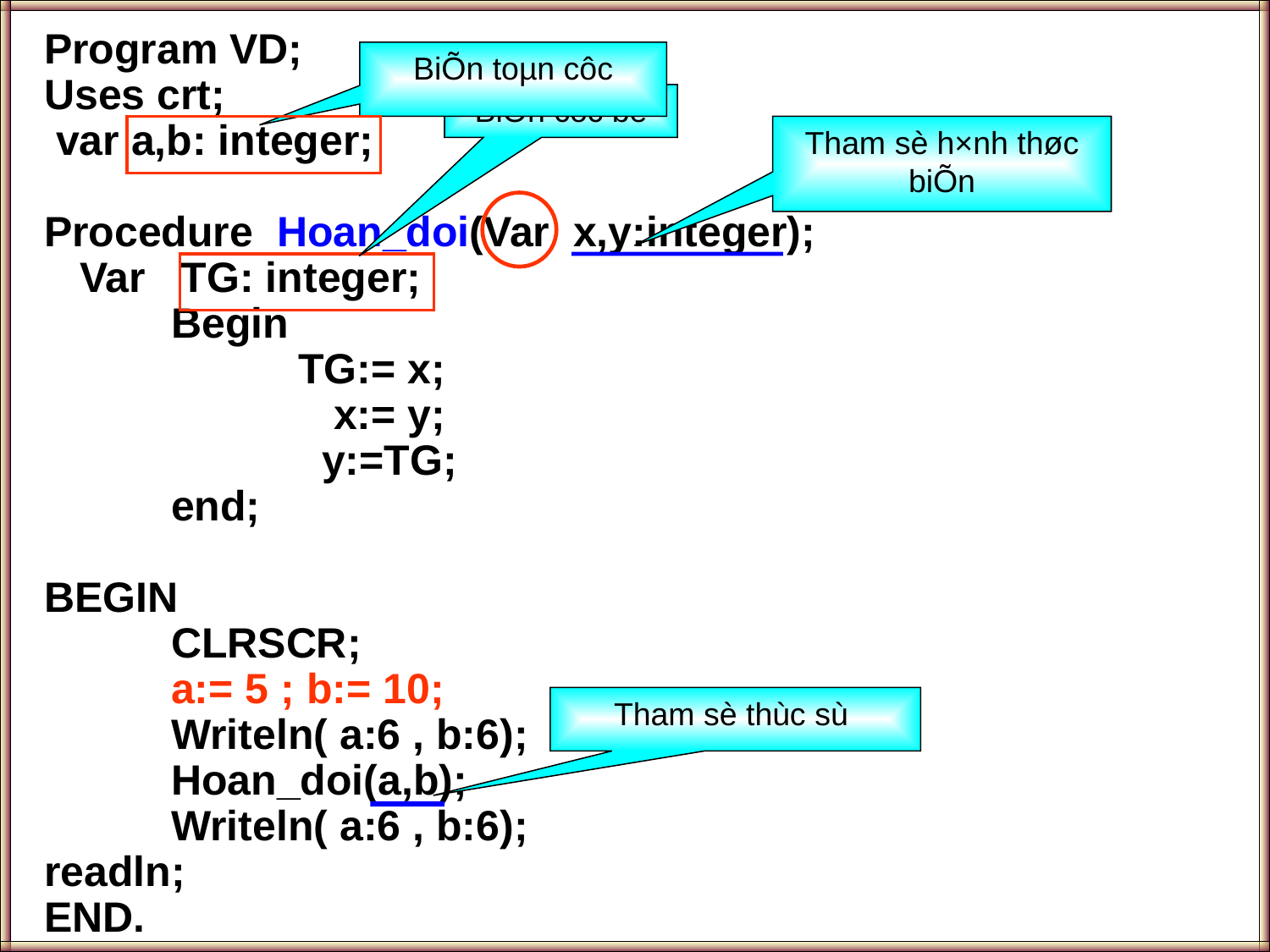

Program VD;
Uses crt;
 var a,b: integer;

Procedure  Hoan_doi(Var  x,y:integer);
   Var   TG: integer;
	Begin
		TG:= x;
		   x:= y;
		  y:=TG;
	end;

BEGIN
	CLRSCR;
	a:= 5 ; b:= 10;
	Writeln( a:6 , b:6);
	Hoan_doi(a,b);
	Writeln( a:6 , b:6);
readln;
END.
BiÕn toµn côc
BiÕn côc bé

Tham sè h×nh thøc biÕn

Tham sè thùc sù